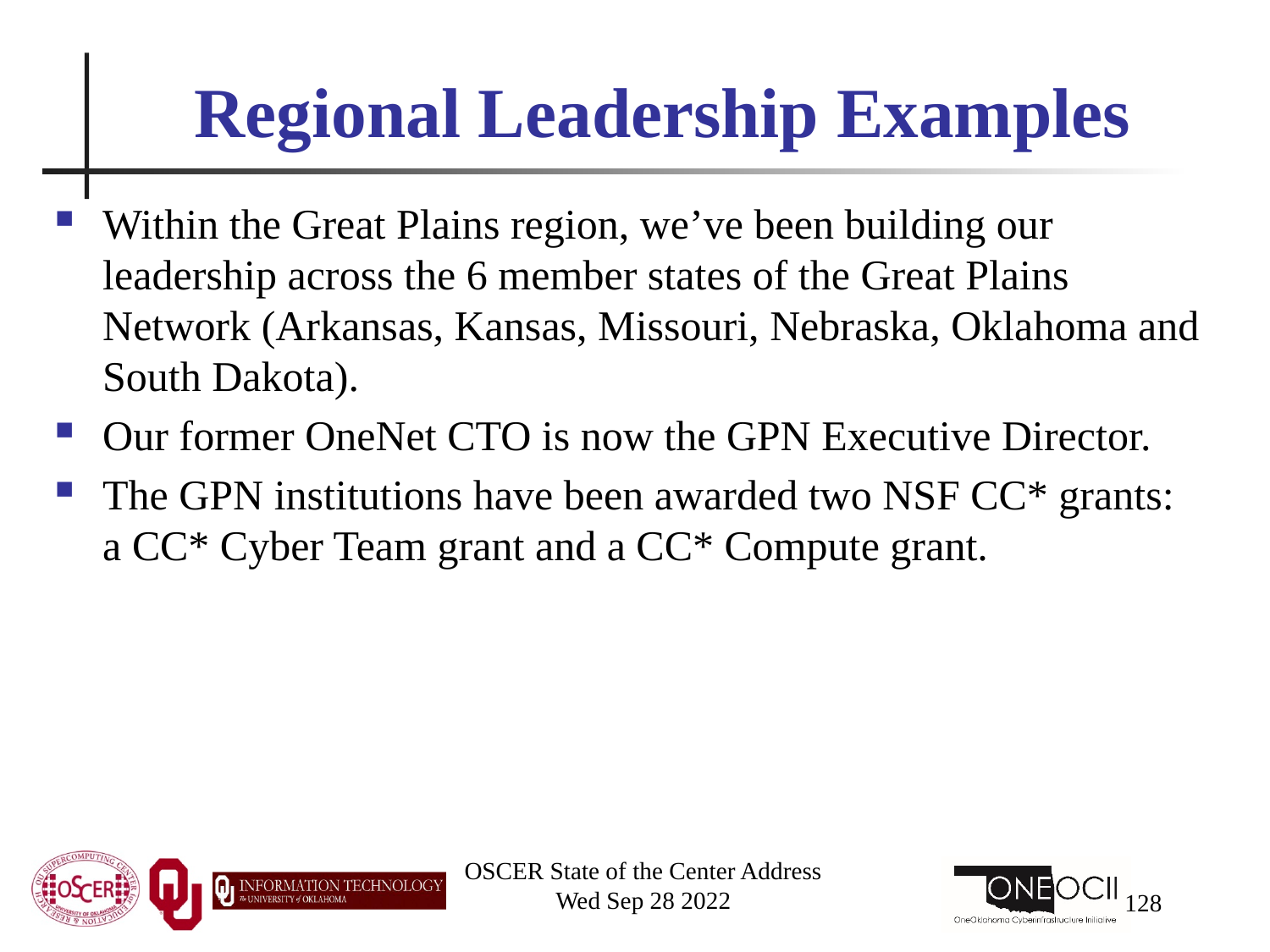

# Regional Leadership Examples
Within the Great Plains region, we’ve been building our leadership across the 6 member states of the Great Plains Network (Arkansas, Kansas, Missouri, Nebraska, Oklahoma and South Dakota).
Our former OneNet CTO is now the GPN Executive Director.
The GPN institutions have been awarded two NSF CC* grants:  a CC* Cyber Team grant and a CC* Compute grant.
OSCER State of the Center Address
Wed Sep 28 2022
128